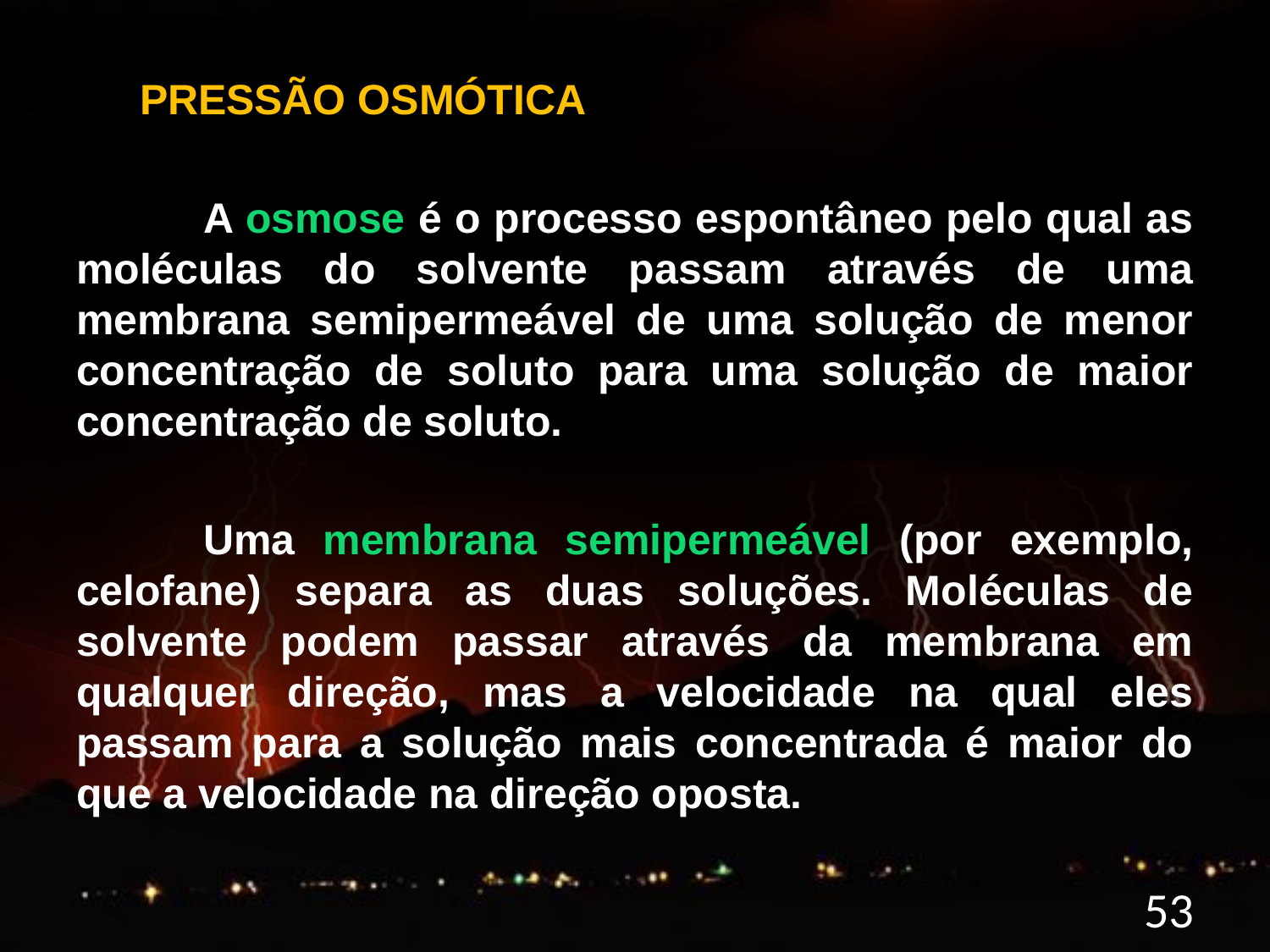

PRESSÃO OSMÓTICA

	A osmose é o processo espontâneo pelo qual as moléculas do solvente passam através de uma membrana semipermeável de uma solução de menor concentração de soluto para uma solução de maior concentração de soluto.

	Uma membrana semipermeável (por exemplo, celofane) separa as duas soluções. Moléculas de solvente podem passar através da membrana em qualquer direção, mas a velocidade na qual eles passam para a solução mais concentrada é maior do que a velocidade na direção oposta.
53